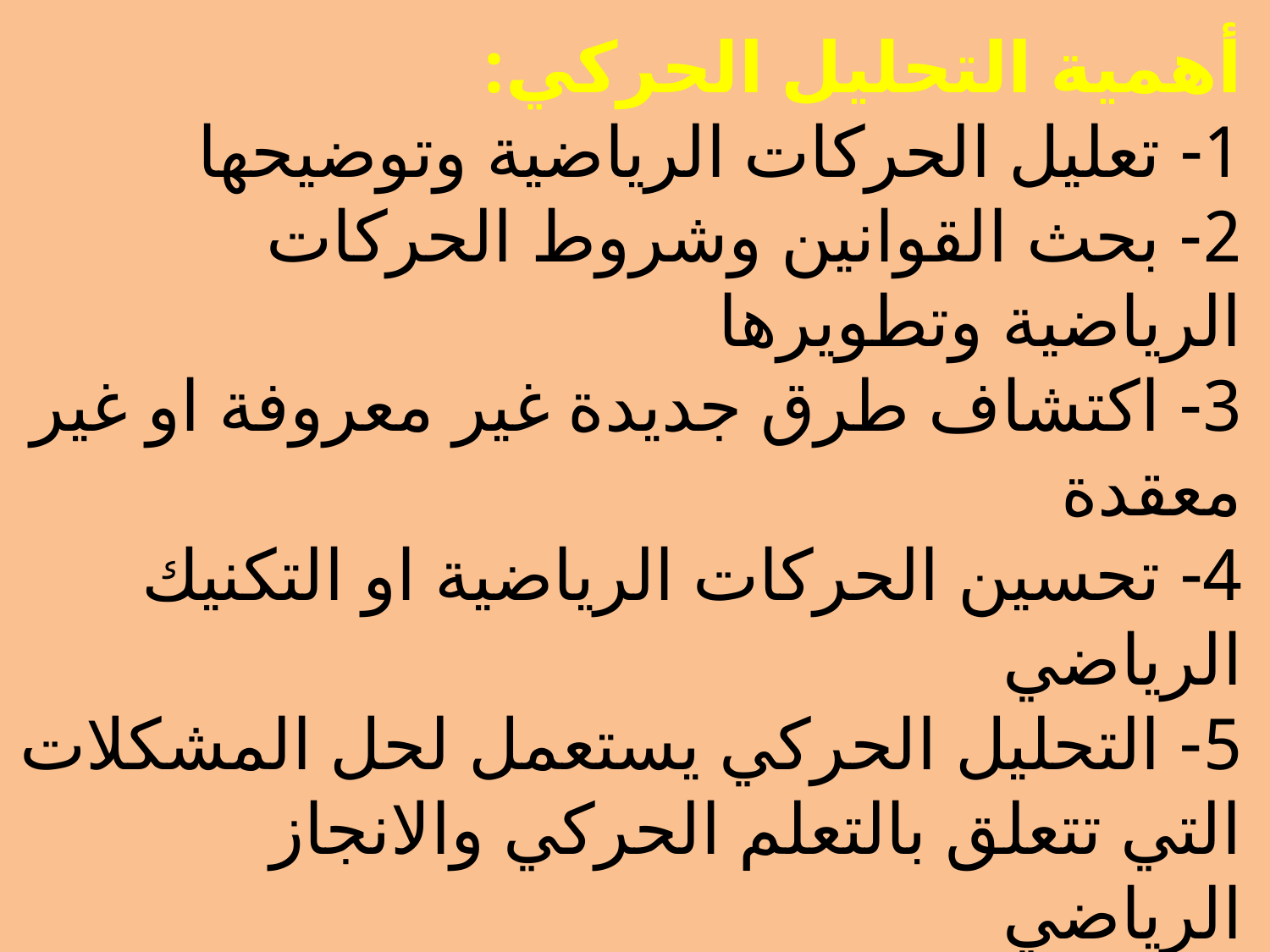

أهمية التحليل الحركي:
1- تعليل الحركات الرياضية وتوضيحها
2- بحث القوانين وشروط الحركات الرياضية وتطويرها
3- اكتشاف طرق جديدة غير معروفة او غير معقدة
4- تحسين الحركات الرياضية او التكنيك الرياضي
5- التحليل الحركي يستعمل لحل المشكلات التي تتعلق بالتعلم الحركي والانجاز الرياضي
6- ان التحليل الحركي يساعد المدرب على تصور الحركة أولا ثم ايصالها الى المتعلم ثانيا